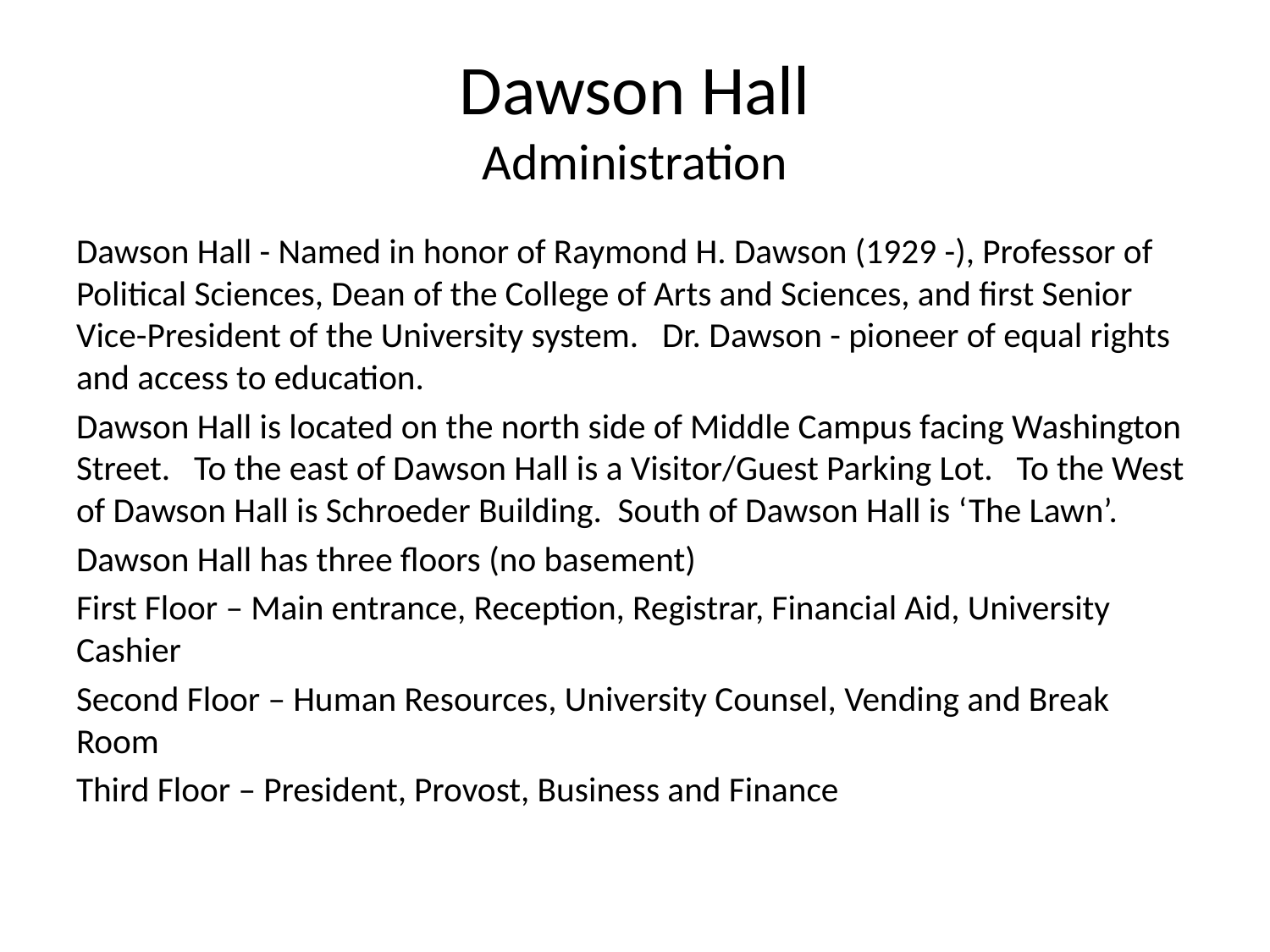

# Dawson Hall Administration
Dawson Hall - Named in honor of Raymond H. Dawson (1929 -), Professor of Political Sciences, Dean of the College of Arts and Sciences, and first Senior Vice-President of the University system.   Dr. Dawson - pioneer of equal rights and access to education.
Dawson Hall is located on the north side of Middle Campus facing Washington Street.   To the east of Dawson Hall is a Visitor/Guest Parking Lot.   To the West of Dawson Hall is Schroeder Building.  South of Dawson Hall is ‘The Lawn’.
Dawson Hall has three floors (no basement)
First Floor – Main entrance, Reception, Registrar, Financial Aid, University Cashier
Second Floor – Human Resources, University Counsel, Vending and Break Room
Third Floor – President, Provost, Business and Finance